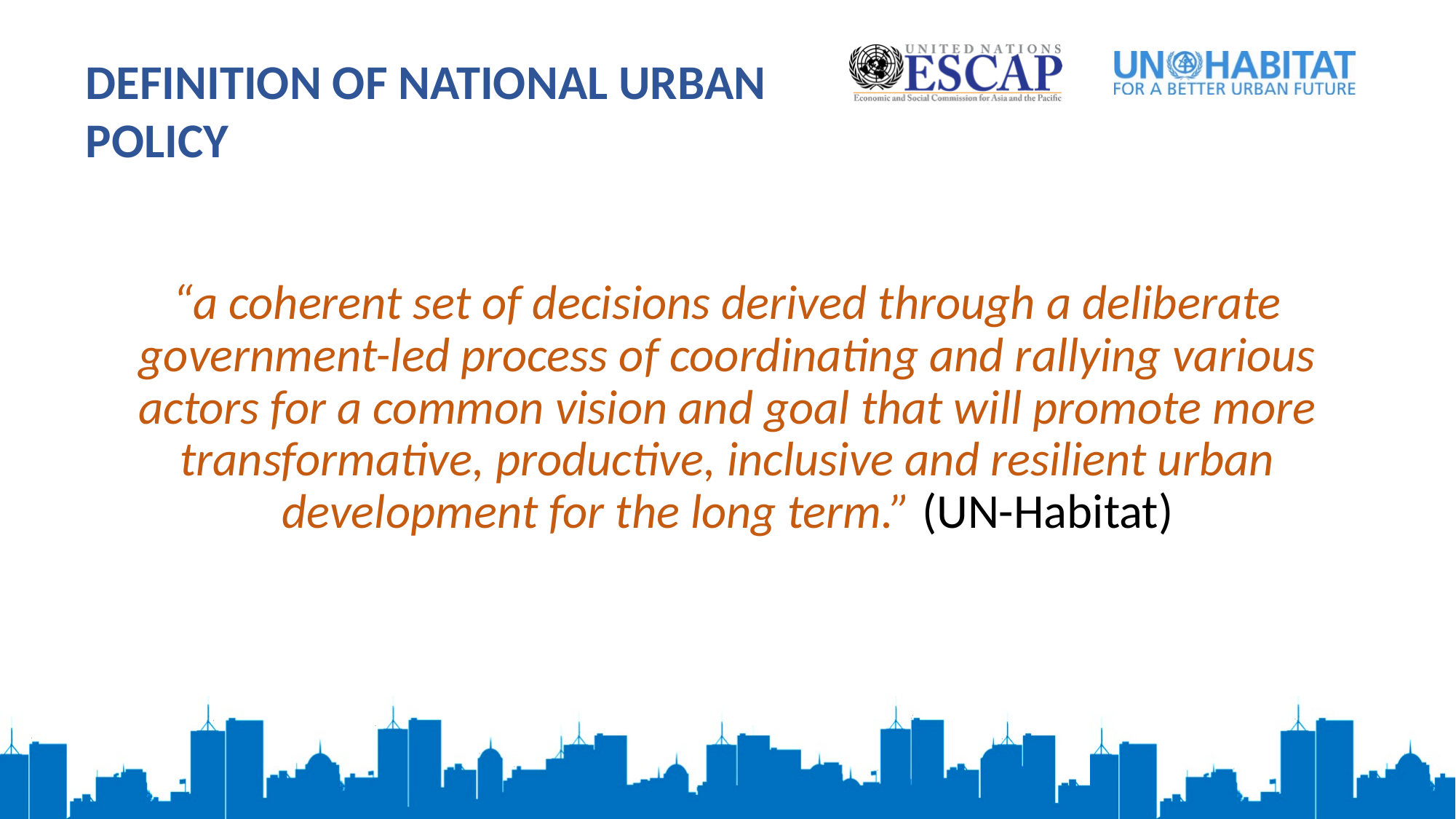

Definition of National Urban Policy
“a coherent set of decisions derived through a deliberate government-led process of coordinating and rallying various actors for a common vision and goal that will promote more transformative, productive, inclusive and resilient urban development for the long term.” (UN-Habitat)